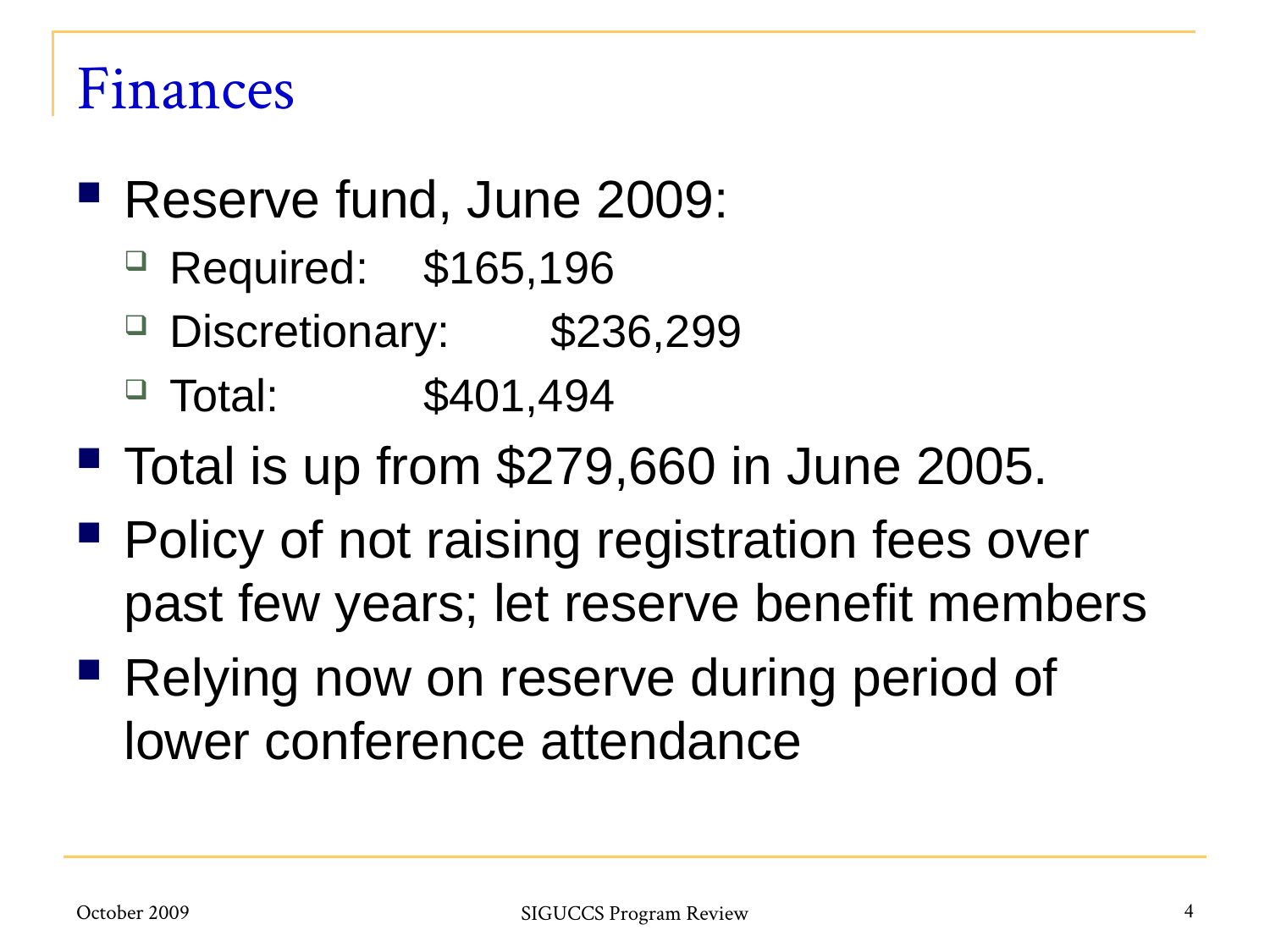

# Finances
Reserve fund, June 2009:
Required:	$165,196
Discretionary:	$236,299
Total:		$401,494
Total is up from $279,660 in June 2005.
Policy of not raising registration fees over past few years; let reserve benefit members
Relying now on reserve during period of lower conference attendance
October 2009
4
SIGUCCS Program Review